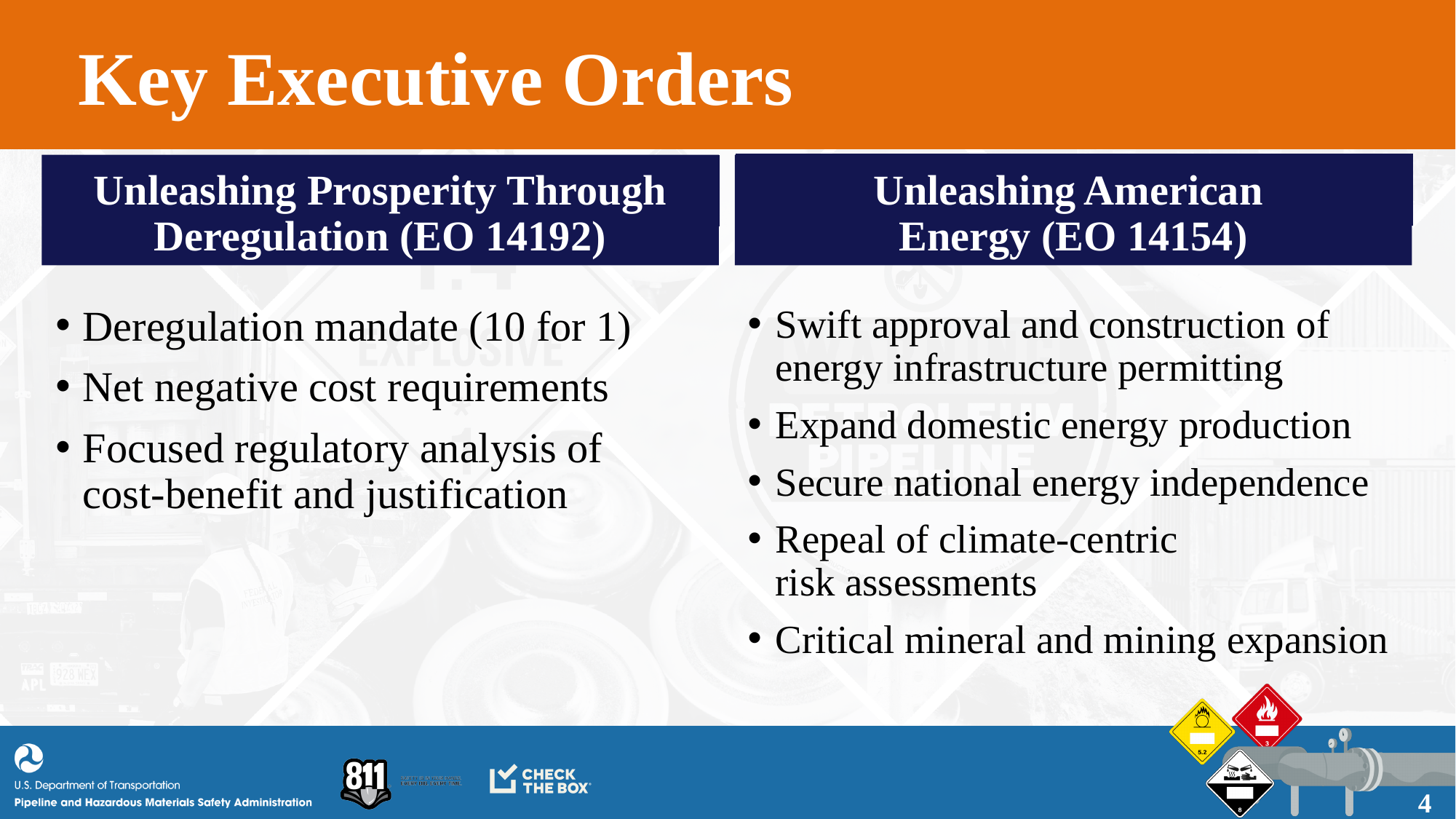

# Key Executive Orders
Unleashing Prosperity Through Deregulation (EO 14192)
Unleashing American
Energy (EO 14154)
Deregulation mandate ​(10 for 1)​
Net negative cost requirements​
Focused regulatory analysis of
cost-benefit and justification
Swift approval and construction ​of energy infrastructure permitting​
Expand domestic energy production​
Secure national energy independence​
Repeal of climate-centric
risk assessments​
Critical mineral and mining expansion

4